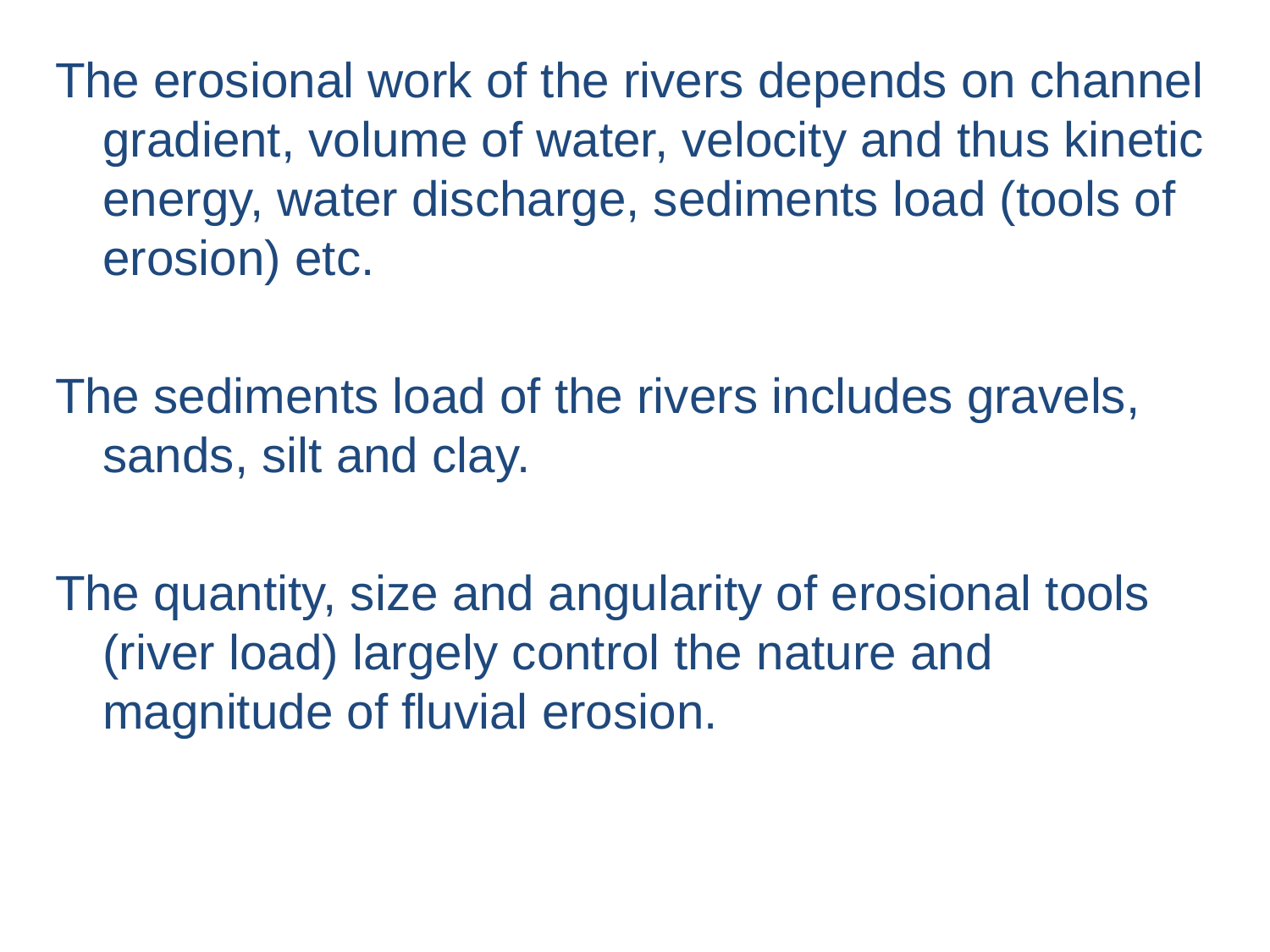

The erosional work of the rivers depends on channel gradient, volume of water, velocity and thus kinetic energy, water discharge, sediments load (tools of erosion) etc.

The sediments load of the rivers includes gravels, sands, silt and clay.

The quantity, size and angularity of erosional tools (river load) largely control the nature and magnitude of fluvial erosion.